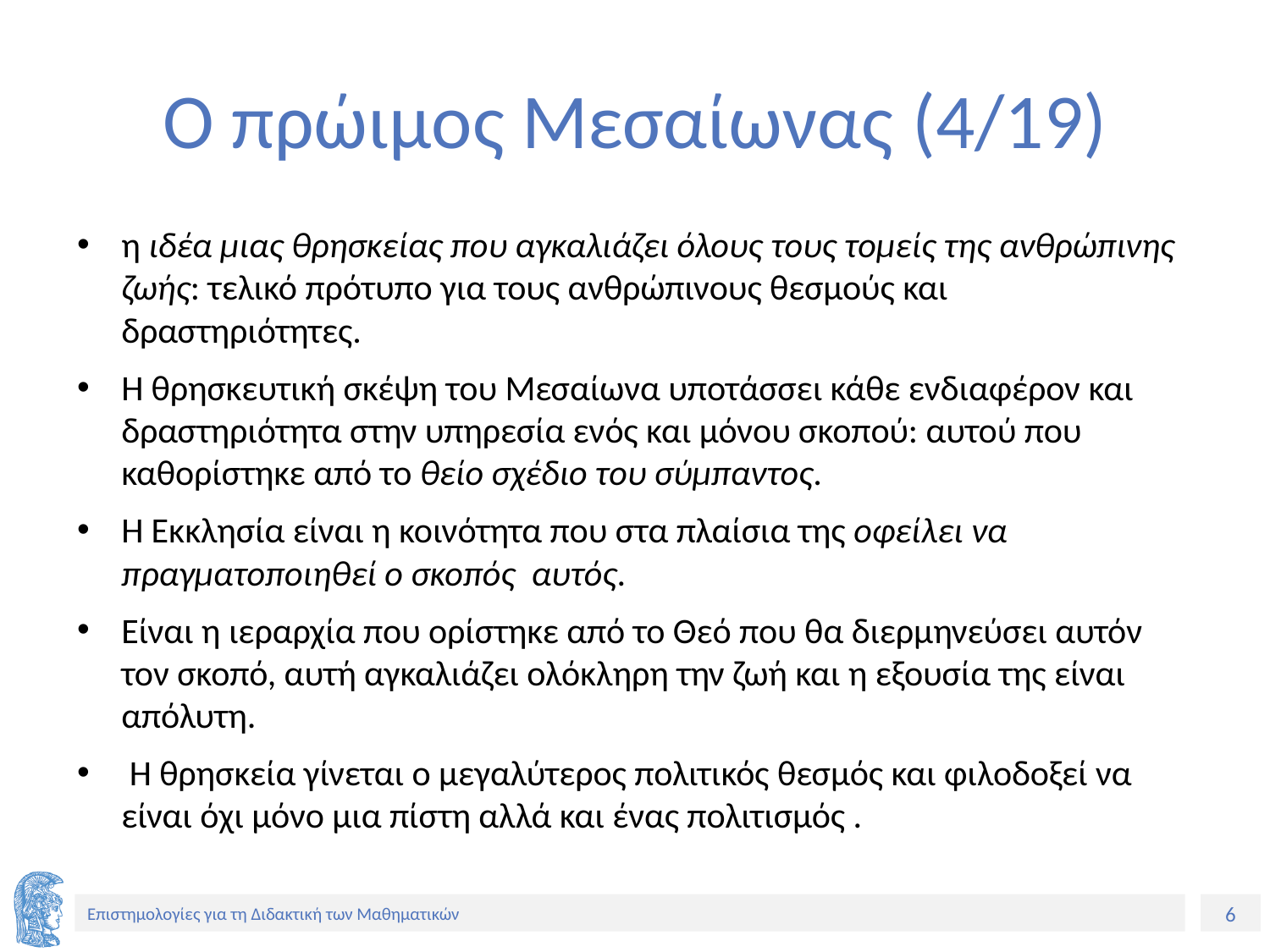

# Ο πρώιμος Μεσαίωνας (4/19)
η ιδέα μιας θρησκείας που αγκαλιάζει όλους τους τομείς της ανθρώπινης ζωής: τελικό πρότυπο για τους ανθρώπινους θεσμούς και δραστηριότητες.
Η θρησκευτική σκέψη του Μεσαίωνα υποτάσσει κάθε ενδιαφέρον και δραστηριότητα στην υπηρεσία ενός και μόνου σκοπού: αυτού που καθορίστηκε από το θείο σχέδιο του σύμπαντος.
Η Εκκλησία είναι η κοινότητα που στα πλαίσια της οφείλει να πραγματοποιηθεί ο σκοπός  αυτός.
Είναι η ιεραρχία που ορίστηκε από το Θεό που θα διερμηνεύσει αυτόν τον σκοπό, αυτή αγκαλιάζει ολόκληρη την ζωή και η εξουσία της είναι απόλυτη.
 Η θρησκεία γίνεται ο μεγαλύτερος πολιτικός θεσμός και φιλοδοξεί να είναι όχι μόνο μια πίστη αλλά και ένας πολιτισμός .